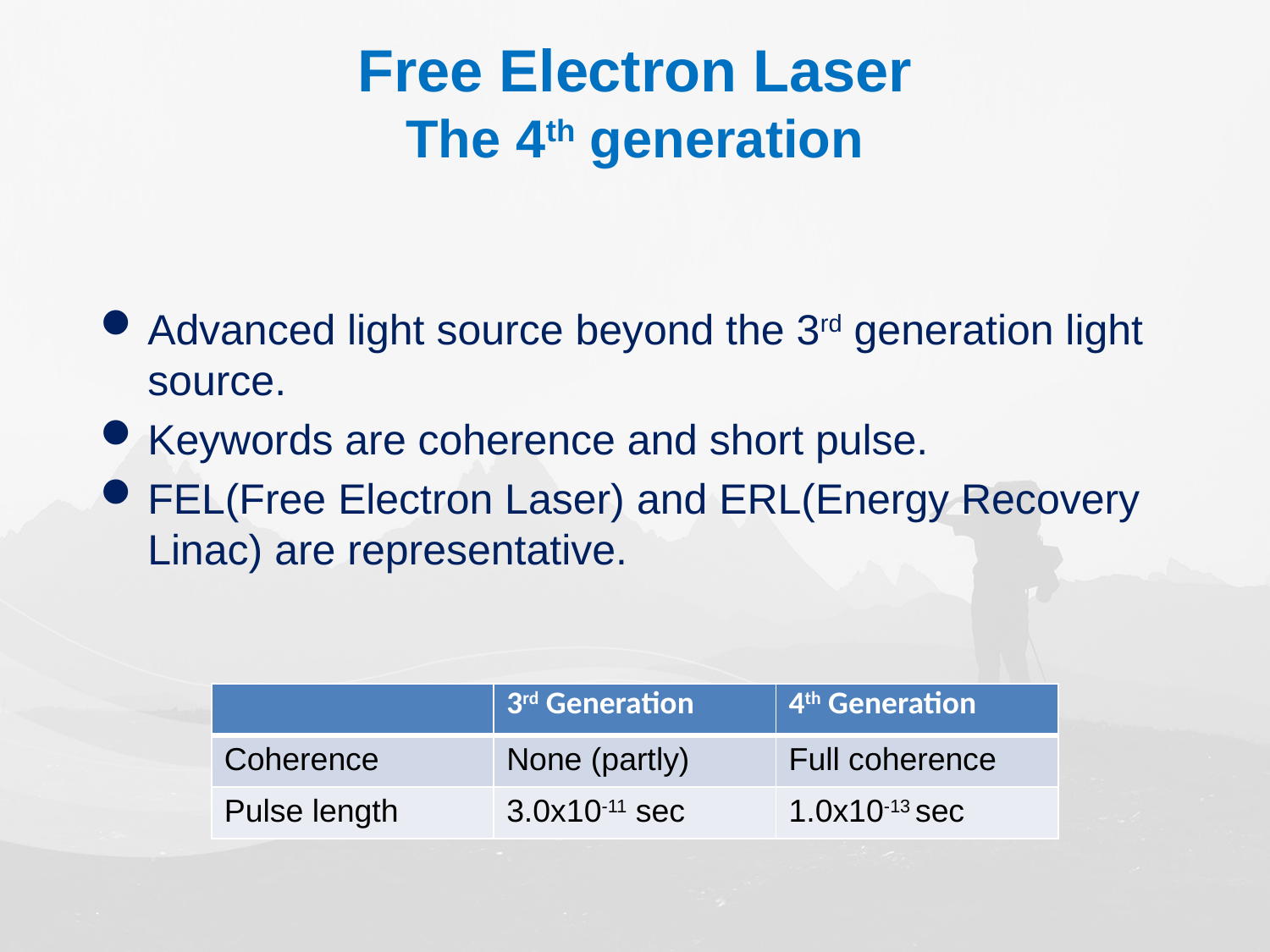

# Free Electron Laser The 4th generation
Advanced light source beyond the 3rd generation light source.
Keywords are coherence and short pulse.
FEL(Free Electron Laser) and ERL(Energy Recovery Linac) are representative.

|  | 3rd Generation | 4th Generation |
| --- | --- | --- |
| Coherence | None (partly) | Full coherence |
| Pulse length | 3.0x10-11 sec | 1.0x10-13 sec |